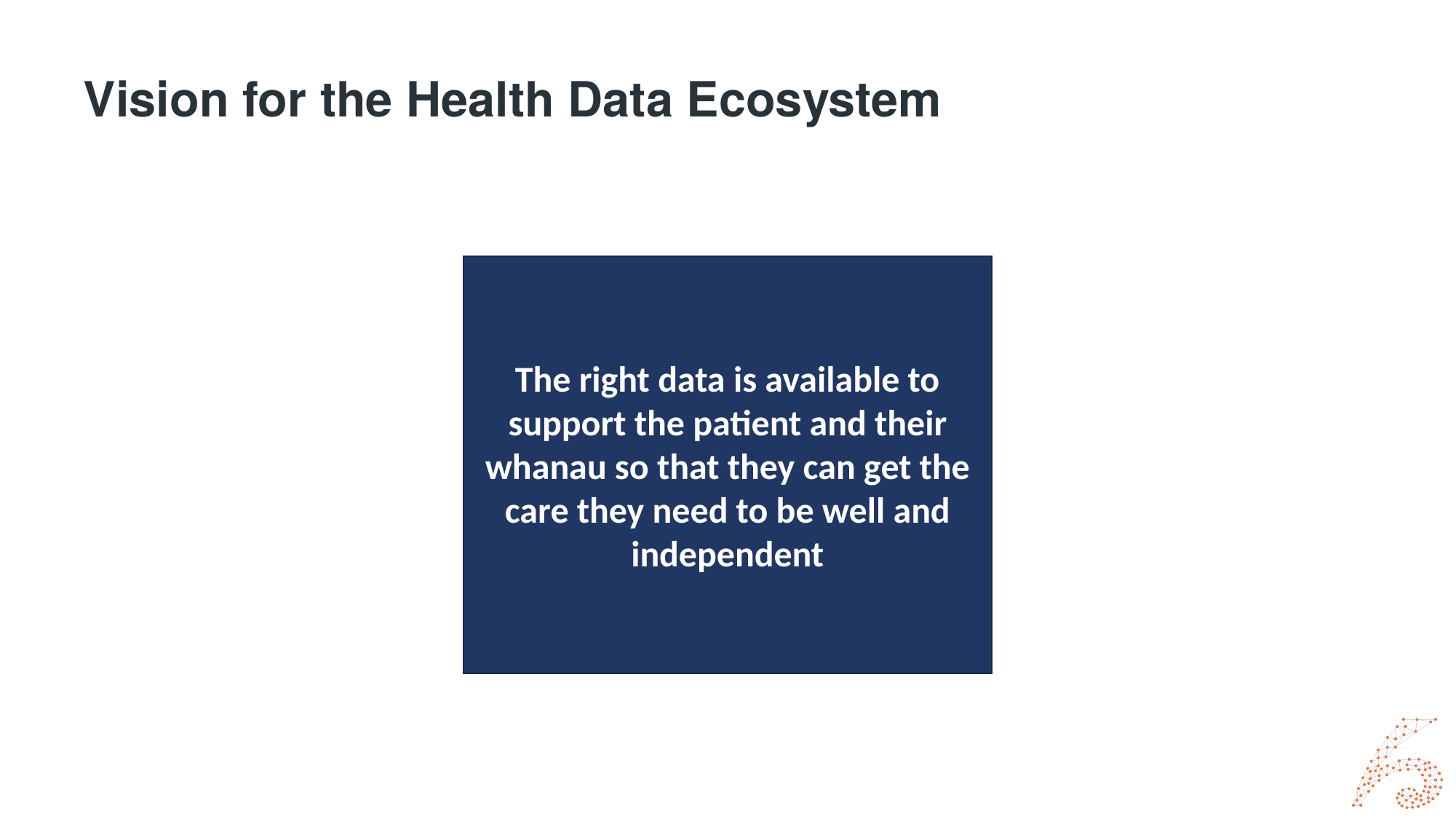

# Vision for the Health Data Ecosystem
The right data is available to support the patient and their whanau so that they can get the care they need to be well and independent